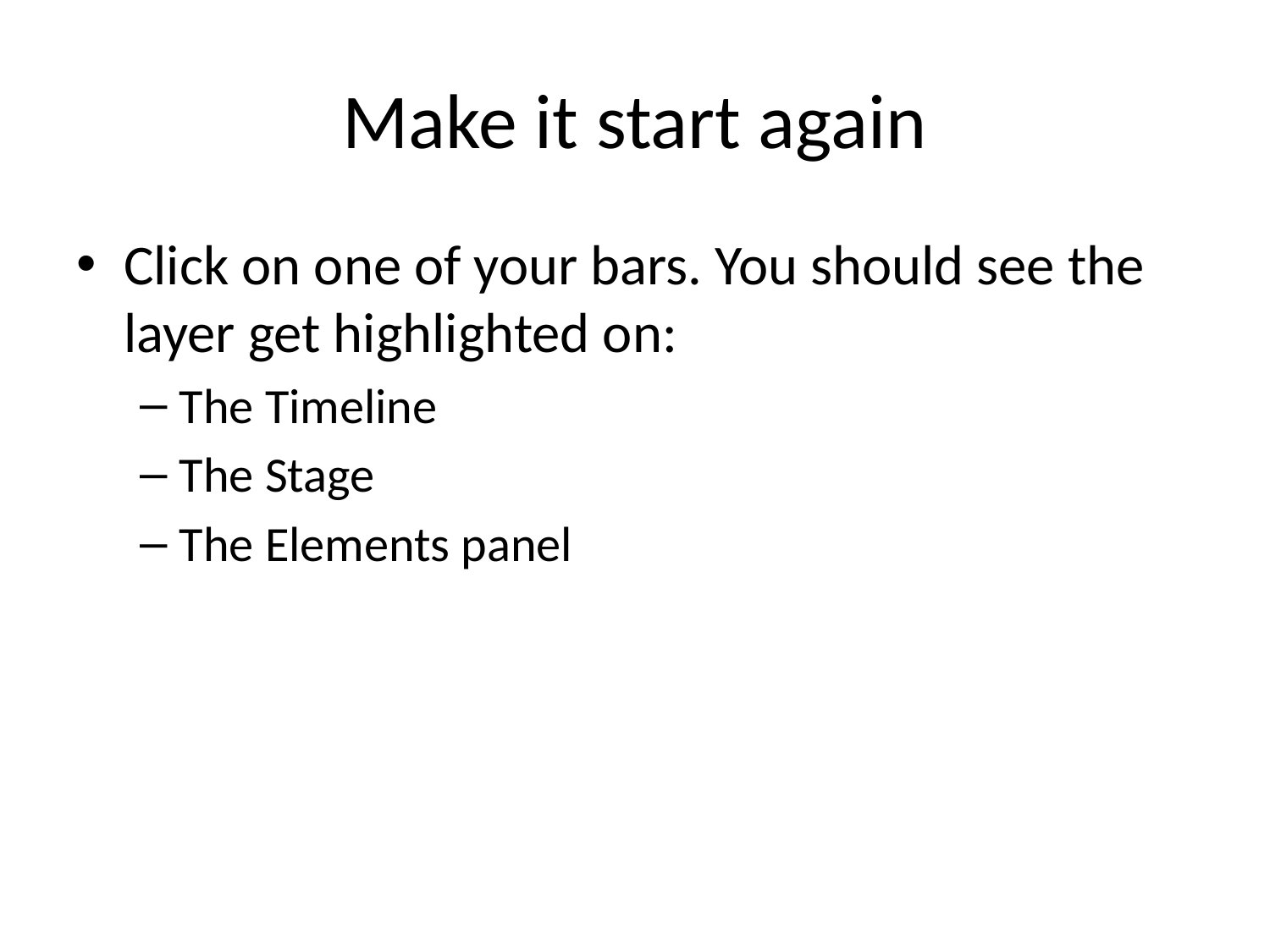

# Make it start again
Click on one of your bars. You should see the layer get highlighted on:
The Timeline
The Stage
The Elements panel